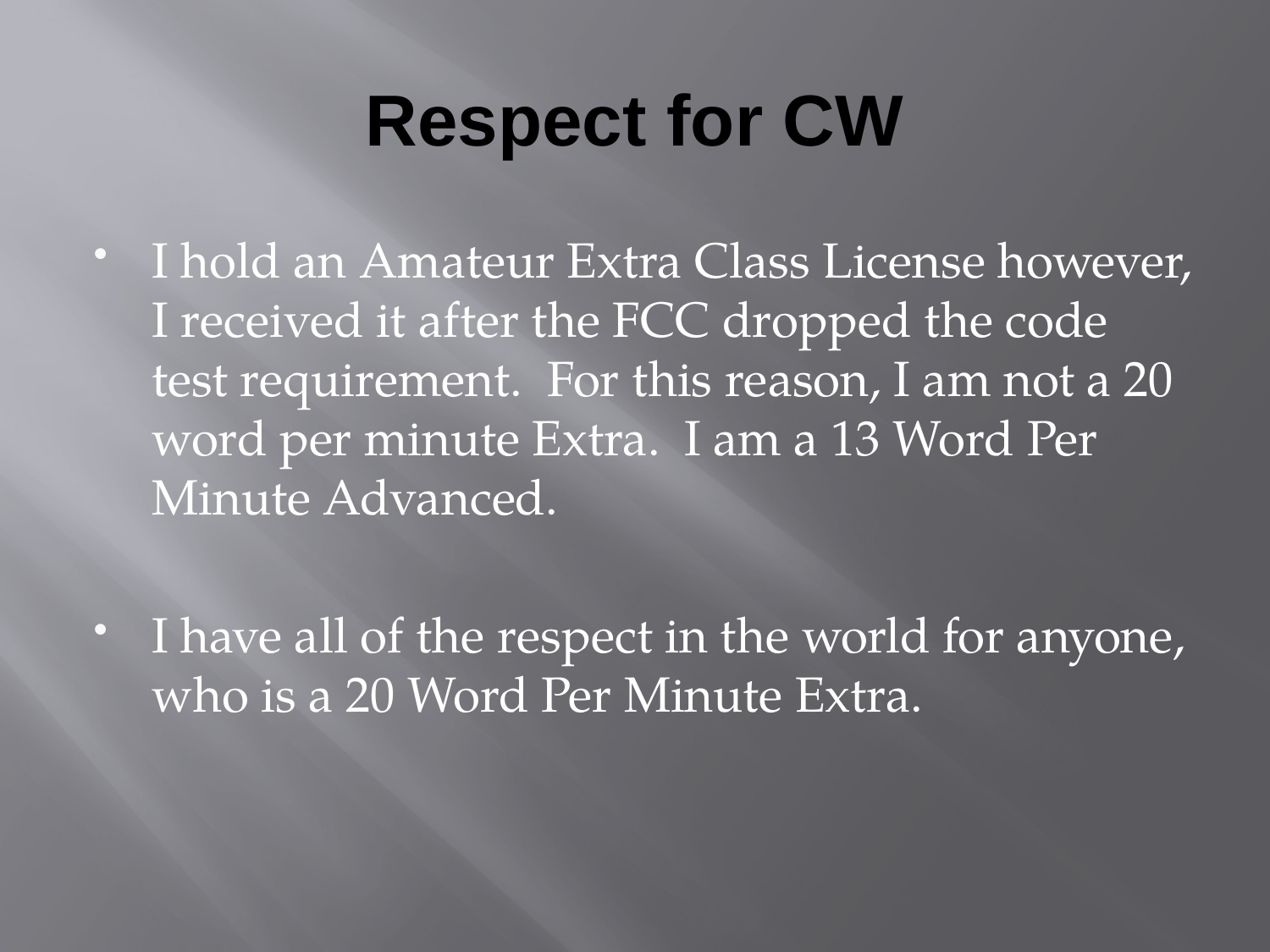

# Respect for CW
I hold an Amateur Extra Class License however, I received it after the FCC dropped the code test requirement.  For this reason, I am not a 20 word per minute Extra.  I am a 13 Word Per Minute Advanced.

I have all of the respect in the world for anyone, who is a 20 Word Per Minute Extra.